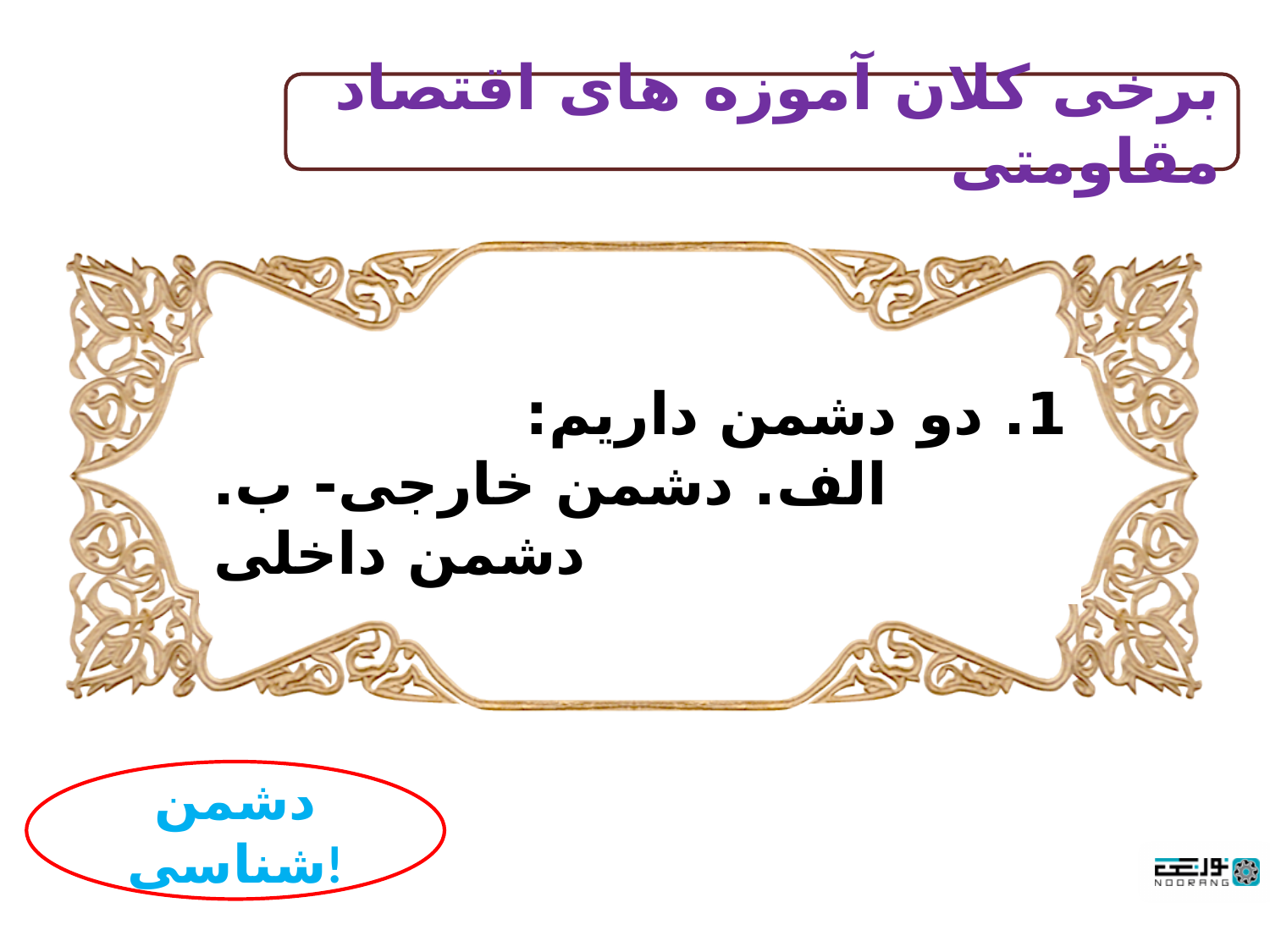

برخی کلان آموزه های اقتصاد مقاومتی
1. دو دشمن داریم:
الف. دشمن خارجی- ب. دشمن داخلی
دشمن شناسی!